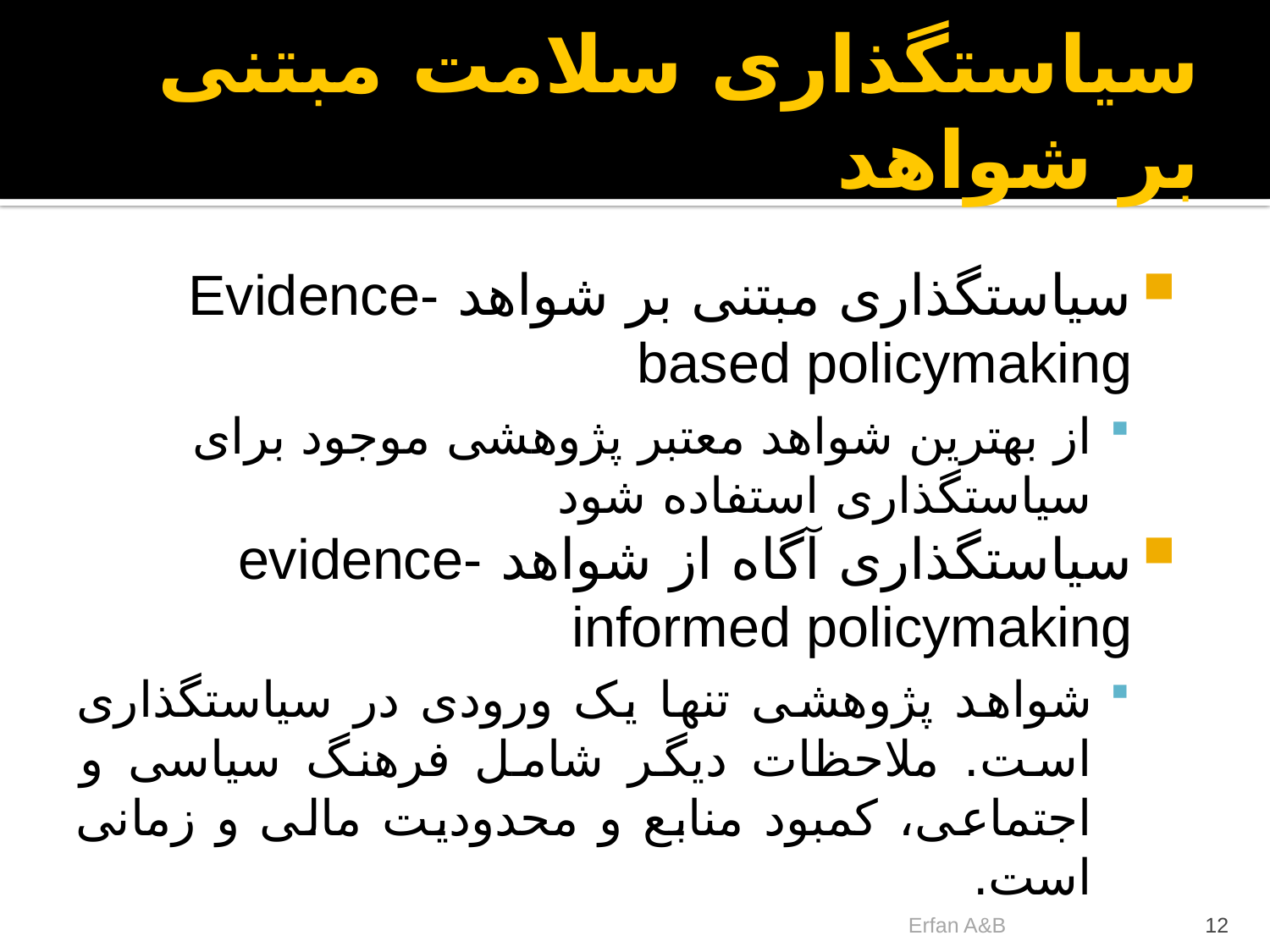

# سیاستگذاری سلامت مبتنی بر شواهد
سیاستگذاری مبتنی بر شواهد Evidence-based policymaking
از بهترین شواهد معتبر پژوهشی موجود برای سیاستگذاری استفاده شود
سیاستگذاری آگاه از شواهد evidence-informed policymaking
شواهد پژوهشی تنها یک ورودی در سیاستگذاری است. ملاحظات دیگر شامل فرهنگ سیاسی و اجتماعی، کمبود منابع و محدودیت مالی و زمانی است.
Erfan A&B
12